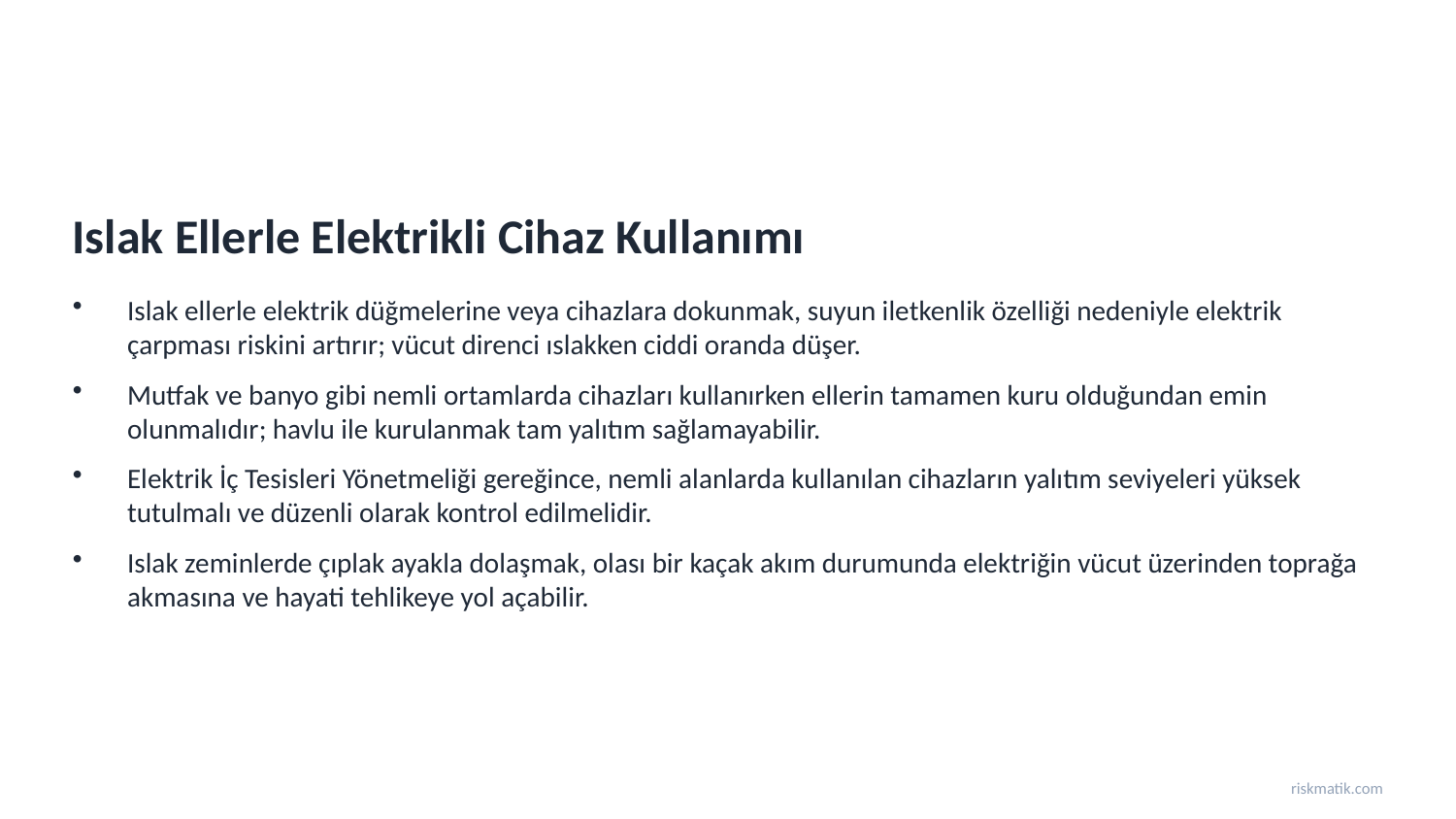

Islak Ellerle Elektrikli Cihaz Kullanımı
Islak ellerle elektrik düğmelerine veya cihazlara dokunmak, suyun iletkenlik özelliği nedeniyle elektrik çarpması riskini artırır; vücut direnci ıslakken ciddi oranda düşer.
Mutfak ve banyo gibi nemli ortamlarda cihazları kullanırken ellerin tamamen kuru olduğundan emin olunmalıdır; havlu ile kurulanmak tam yalıtım sağlamayabilir.
Elektrik İç Tesisleri Yönetmeliği gereğince, nemli alanlarda kullanılan cihazların yalıtım seviyeleri yüksek tutulmalı ve düzenli olarak kontrol edilmelidir.
Islak zeminlerde çıplak ayakla dolaşmak, olası bir kaçak akım durumunda elektriğin vücut üzerinden toprağa akmasına ve hayati tehlikeye yol açabilir.
riskmatik.com